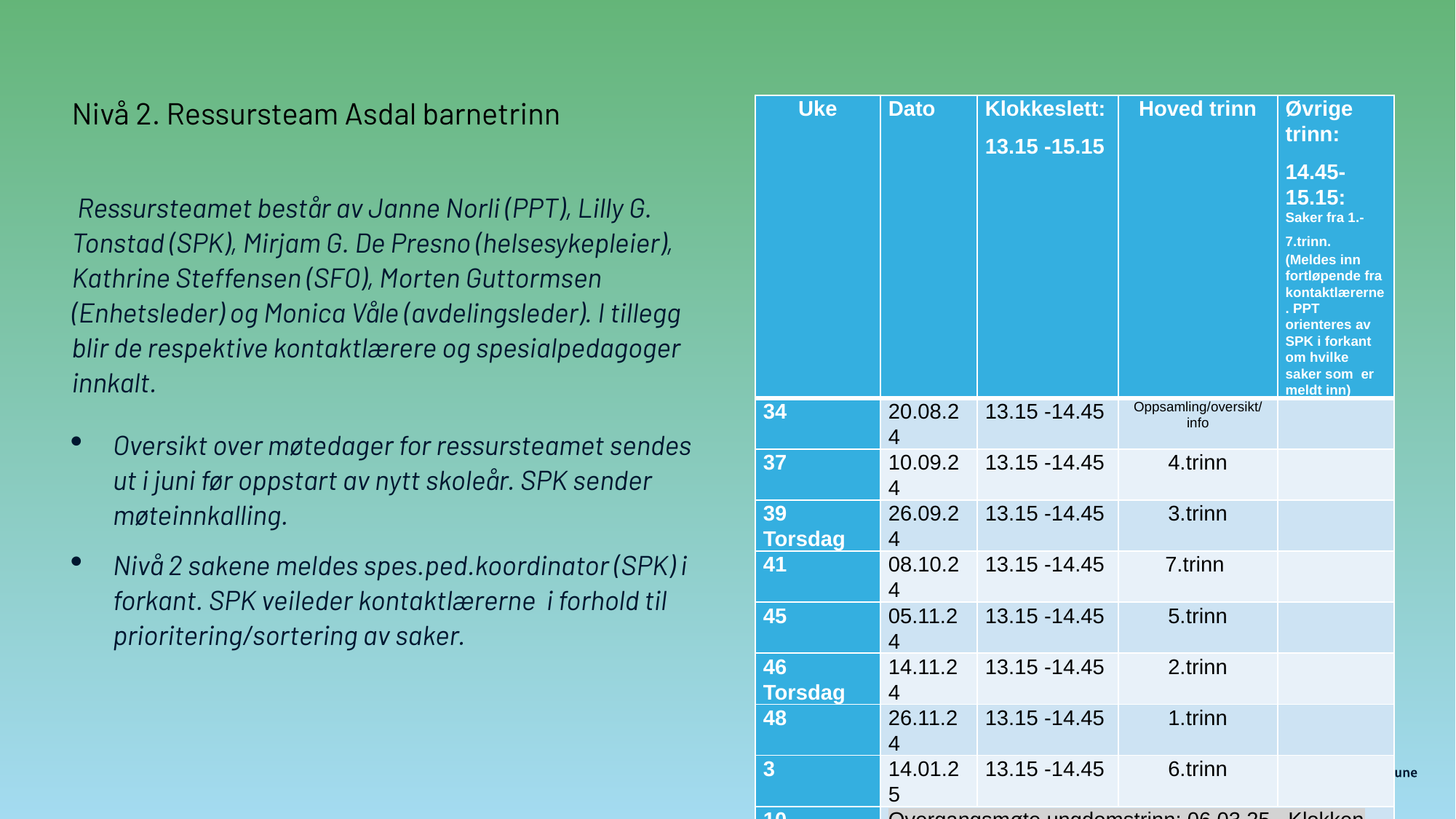

Nivå 2. Ressursteam Asdal barnetrinn

| Uke | Dato | Klokkeslett: 13.15 -15.15 | Hoved trinn | Øvrige trinn: 14.45-15.15: Saker fra 1.-7.trinn. (Meldes inn fortløpende fra kontaktlærerne. PPT orienteres av SPK i forkant om hvilke saker som er meldt inn) |
| --- | --- | --- | --- | --- |
| 34 | 20.08.24 | 13.15 -14.45 | Oppsamling/oversikt/info |  |
| 37 | 10.09.24 | 13.15 -14.45 | 4.trinn |  |
| 39 Torsdag | 26.09.24 | 13.15 -14.45 | 3.trinn |  |
| 41 | 08.10.24 | 13.15 -14.45 | 7.trinn |  |
| 45 | 05.11.24 | 13.15 -14.45 | 5.trinn |  |
| 46 Torsdag | 14.11.24 | 13.15 -14.45 | 2.trinn |  |
| 48 | 26.11.24 | 13.15 -14.45 | 1.trinn |  |
| 3 | 14.01.25 | 13.15 -14.45 | 6.trinn |  |
| 10 Torsdag | Overgangsmøte ungdomstrinn: 06.03.25. Klokken 13.30 |  |  |  |
| 11 | 11.03.25 | 13.15 -14.45 | Oppsamling |  |
| 15 | 08.04.25 | 13.15 -14.45 | O.trinn |  |
|  |  |  |  |  |
 Ressursteamet består av Janne Norli (PPT), Lilly G. Tonstad (SPK), Mirjam G. De Presno (helsesykepleier), Kathrine Steffensen (SFO), Morten Guttormsen (Enhetsleder) og Monica Våle (avdelingsleder). I tillegg blir de respektive kontaktlærere og spesialpedagoger innkalt.
Oversikt over møtedager for ressursteamet sendes ut i juni før oppstart av nytt skoleår. SPK sender møteinnkalling.
Nivå 2 sakene meldes spes.ped.koordinator (SPK) i forkant. SPK veileder kontaktlærerne  i forhold til  prioritering/sortering av saker.